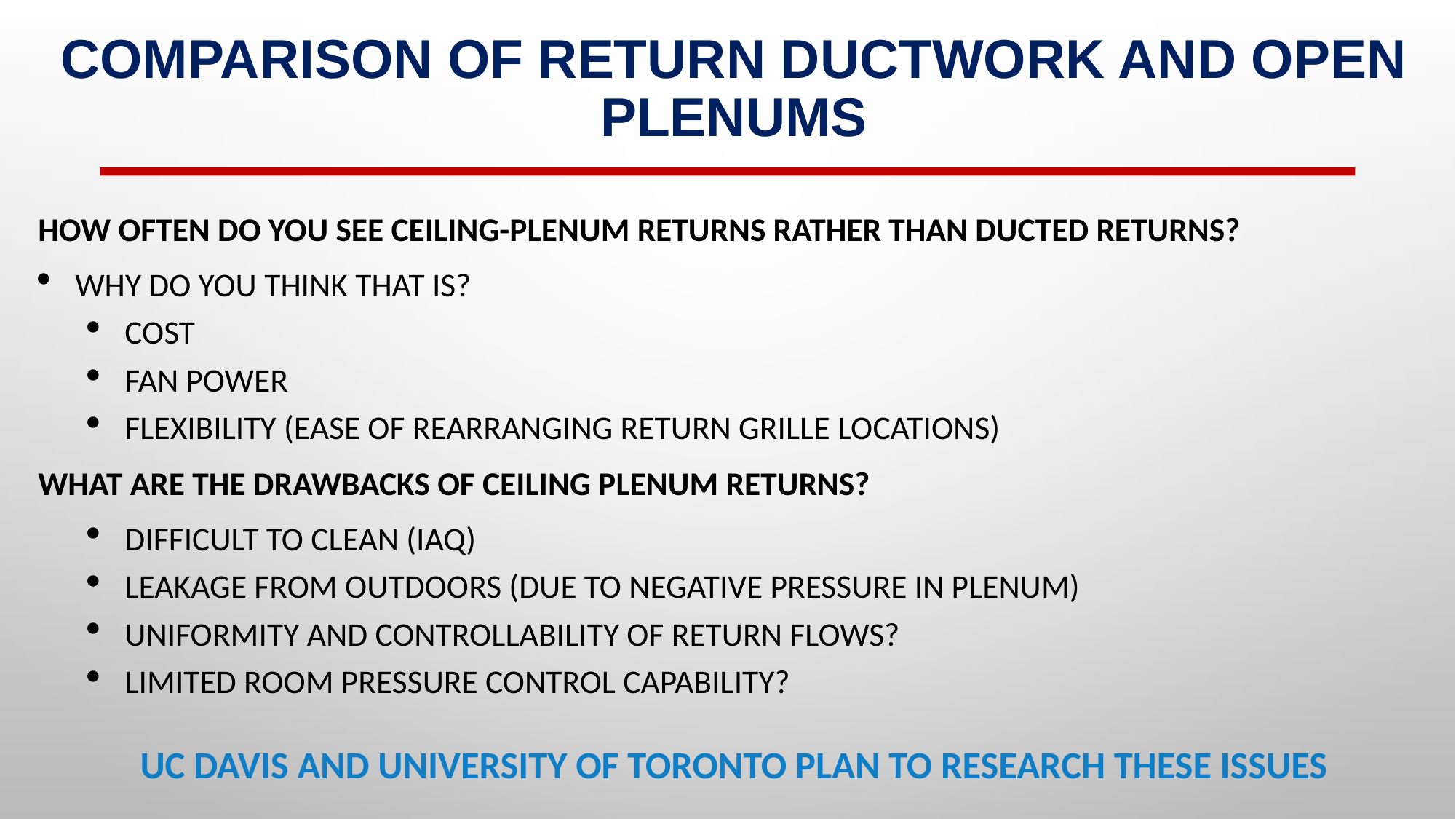

# Comparison of Return Ductwork and Open Plenums
How often do you see Ceiling-Plenum Returns rather than Ducted Returns?
Why do you think that is?
Cost
Fan Power
Flexibility (ease of rearranging return grille locations)
What are the Drawbacks of Ceiling Plenum Returns?
Difficult to Clean (IAQ)
Leakage from Outdoors (due to negative pressure in plenum)
Uniformity and Controllability of Return Flows?
Limited Room Pressure Control capability?

UC Davis and University of Toronto plan to Research these Issues